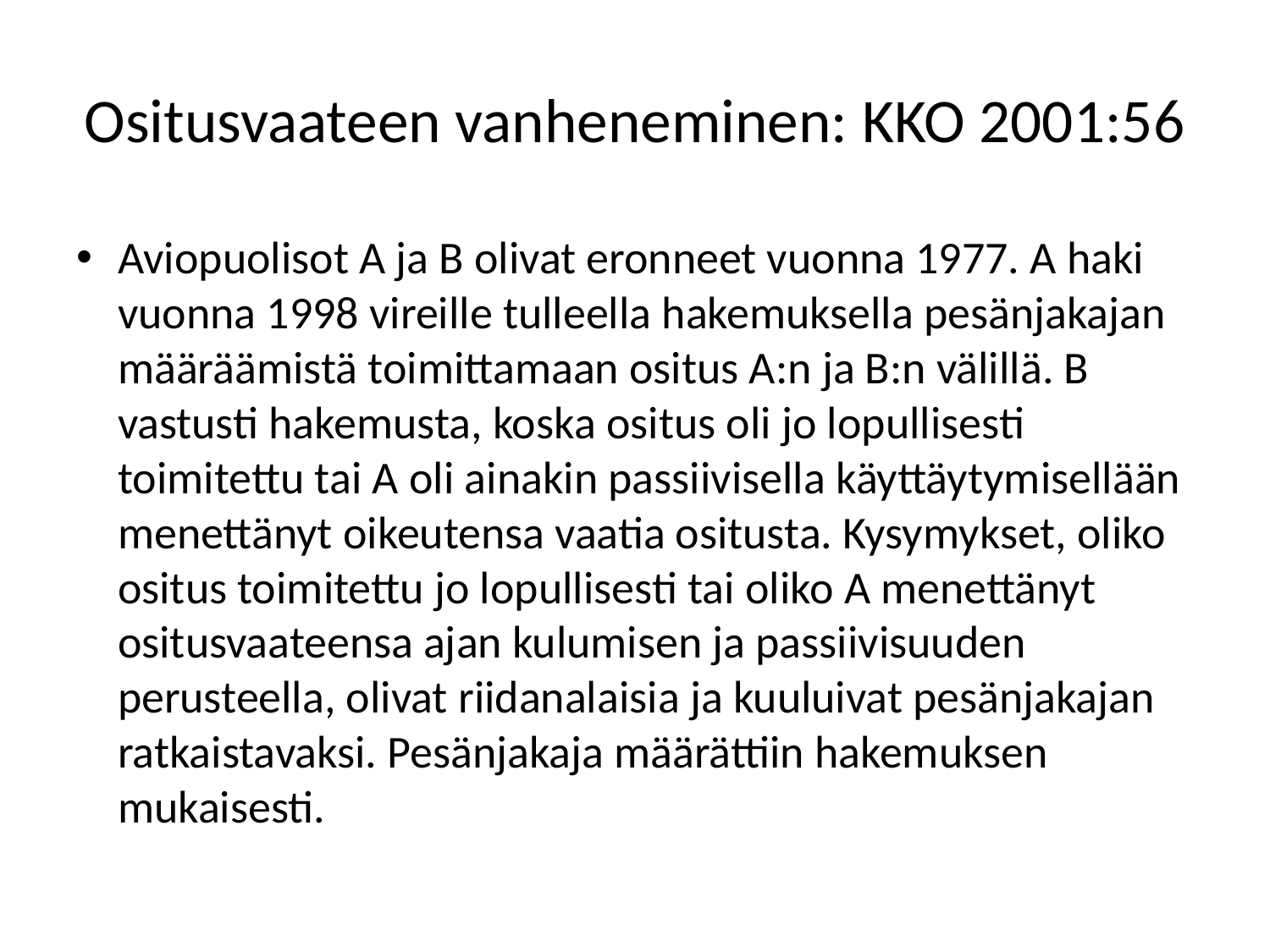

# Ositusvaateen vanheneminen: KKO 2001:56
Aviopuolisot A ja B olivat eronneet vuonna 1977. A haki vuonna 1998 vireille tulleella hakemuksella pesänjakajan määräämistä toimittamaan ositus A:n ja B:n välillä. B vastusti hakemusta, koska ositus oli jo lopullisesti toimitettu tai A oli ainakin passiivisella käyttäytymisellään menettänyt oikeutensa vaatia ositusta. Kysymykset, oliko ositus toimitettu jo lopullisesti tai oliko A menettänyt ositusvaateensa ajan kulumisen ja passiivisuuden perusteella, olivat riidanalaisia ja kuuluivat pesänjakajan ratkaistavaksi. Pesänjakaja määrättiin hakemuksen mukaisesti.